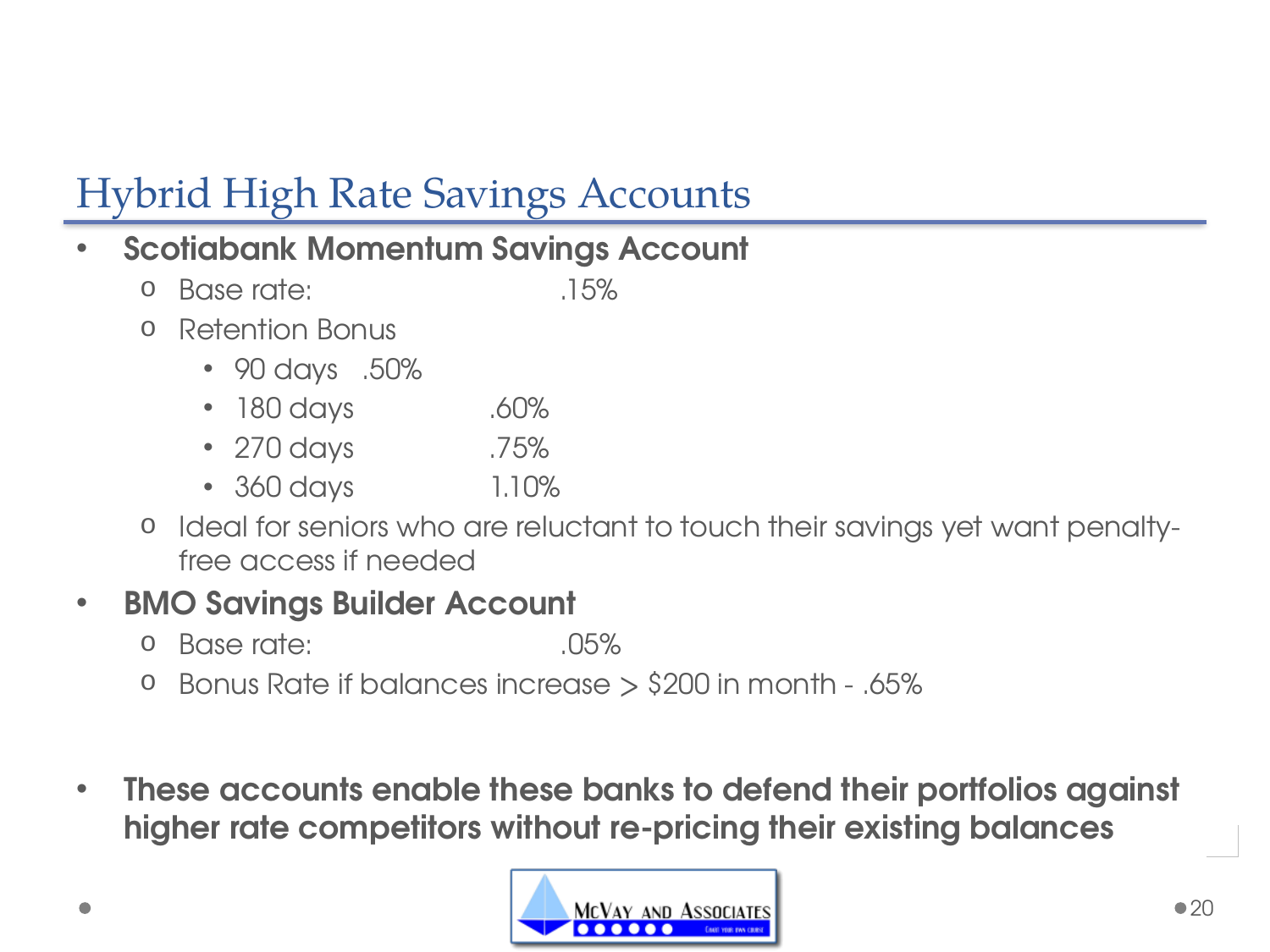

# Hybrid High Rate Savings Accounts
Scotiabank Momentum Savings Account
Base rate: 		.15%
Retention Bonus
90 days 	.50%
180 days 	.60%
270 days 	.75%
360 days 	1.10%
Ideal for seniors who are reluctant to touch their savings yet want penalty-free access if needed
BMO Savings Builder Account
Base rate:		.05%
Bonus Rate if balances increase > $200 in month - .65%

These accounts enable these banks to defend their portfolios against higher rate competitors without re-pricing their existing balances
20